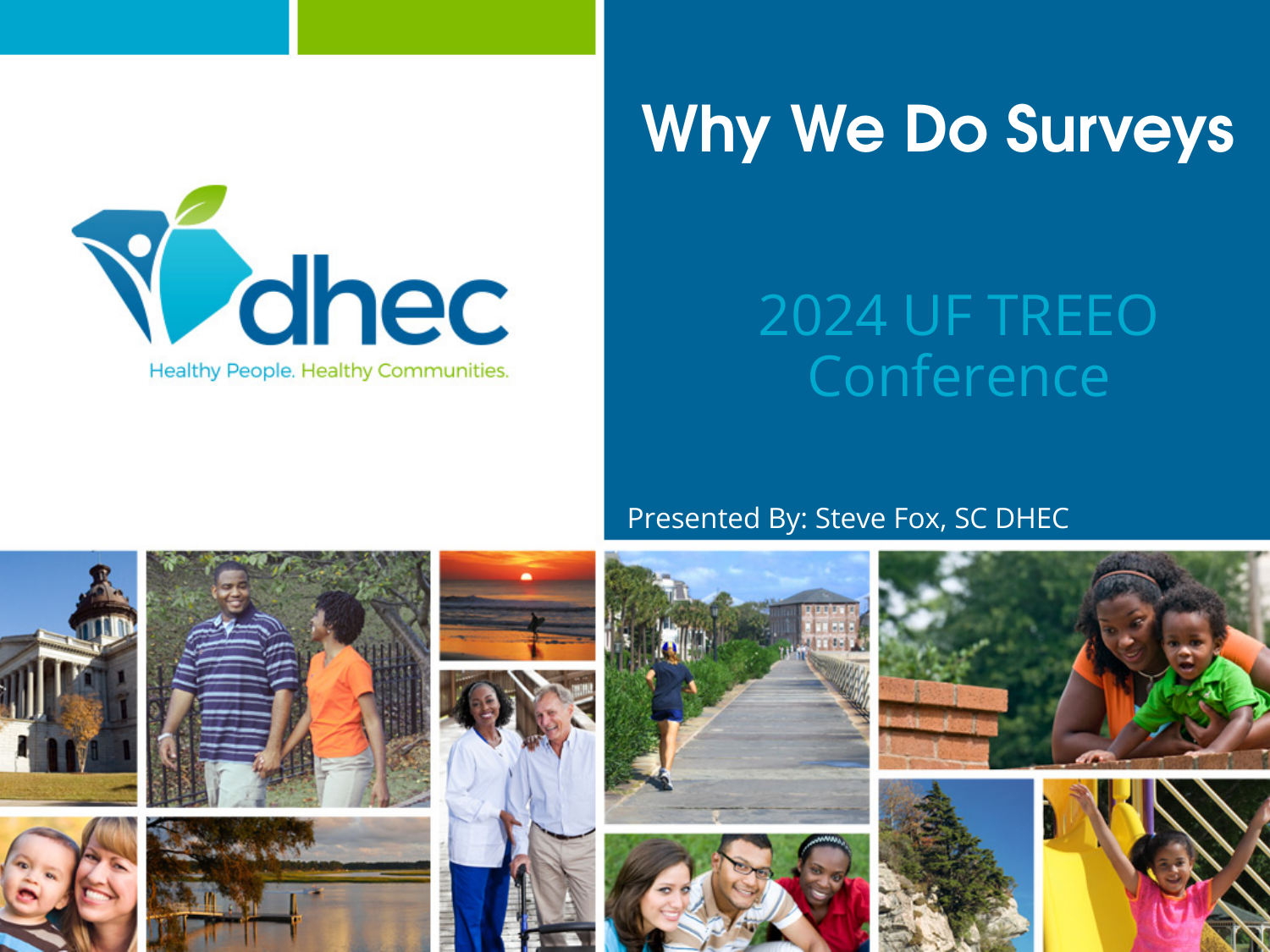

# Why We Do Surveys
2024 UF TREEO Conference

Presented By: Steve Fox, SC DHEC